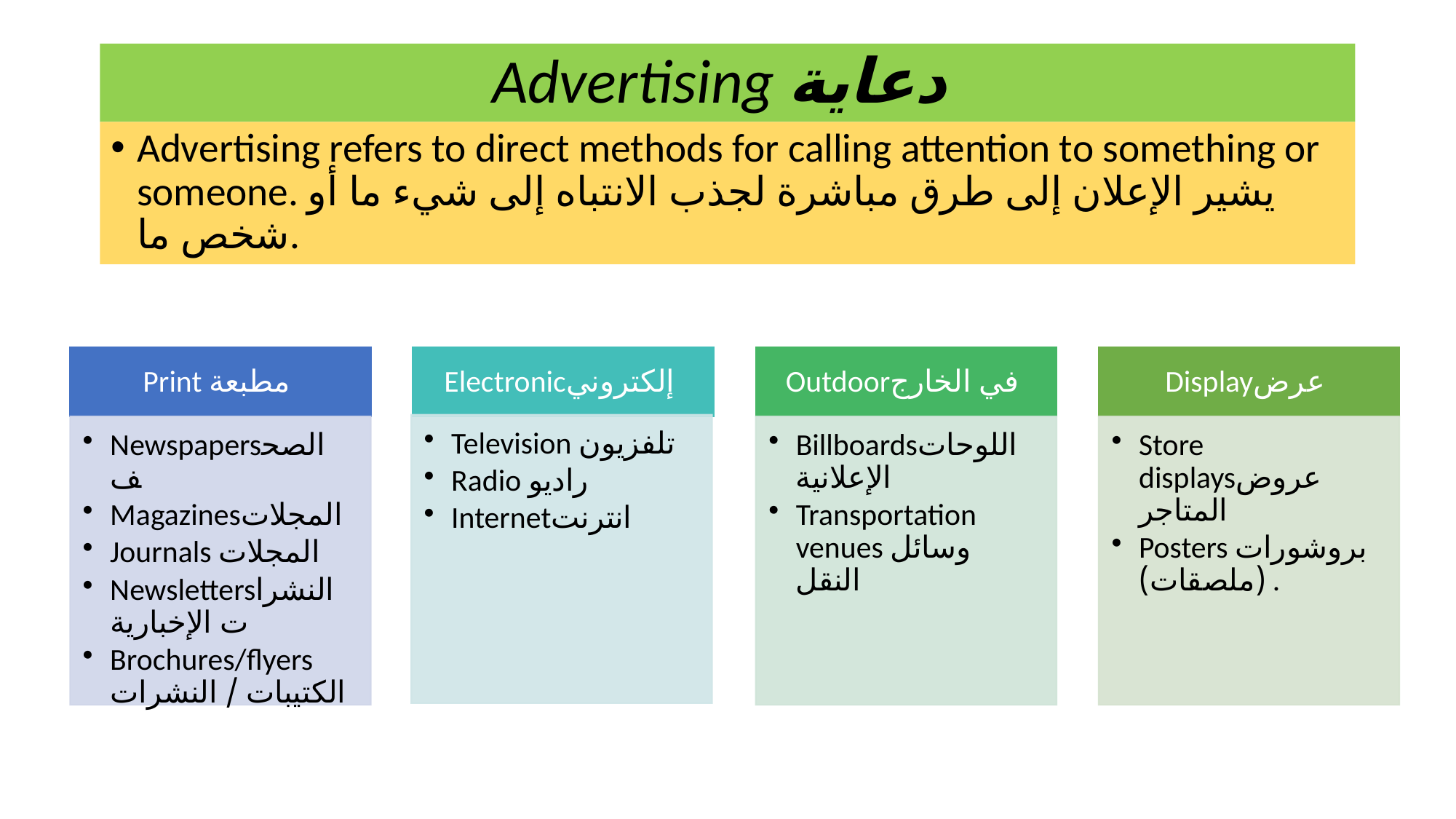

# Advertising دعاية
Advertising refers to direct methods for calling attention to something or someone. يشير الإعلان إلى طرق مباشرة لجذب الانتباه إلى شيء ما أو شخص ما.

Print مطبعة
Newspapersالصحف
Magazinesالمجلات
Journals المجلات
Newslettersالنشرات الإخبارية
Brochures/flyers الكتيبات / النشرات
Electronicإلكتروني
Television تلفزيون
Radio راديو
Internetانترنت
Outdoorفي الخارج
Billboardsاللوحات الإعلانية
Transportation venues وسائل النقل
Displayعرض
Store displaysعروض المتاجر
Posters بروشورات (ملصقات) .